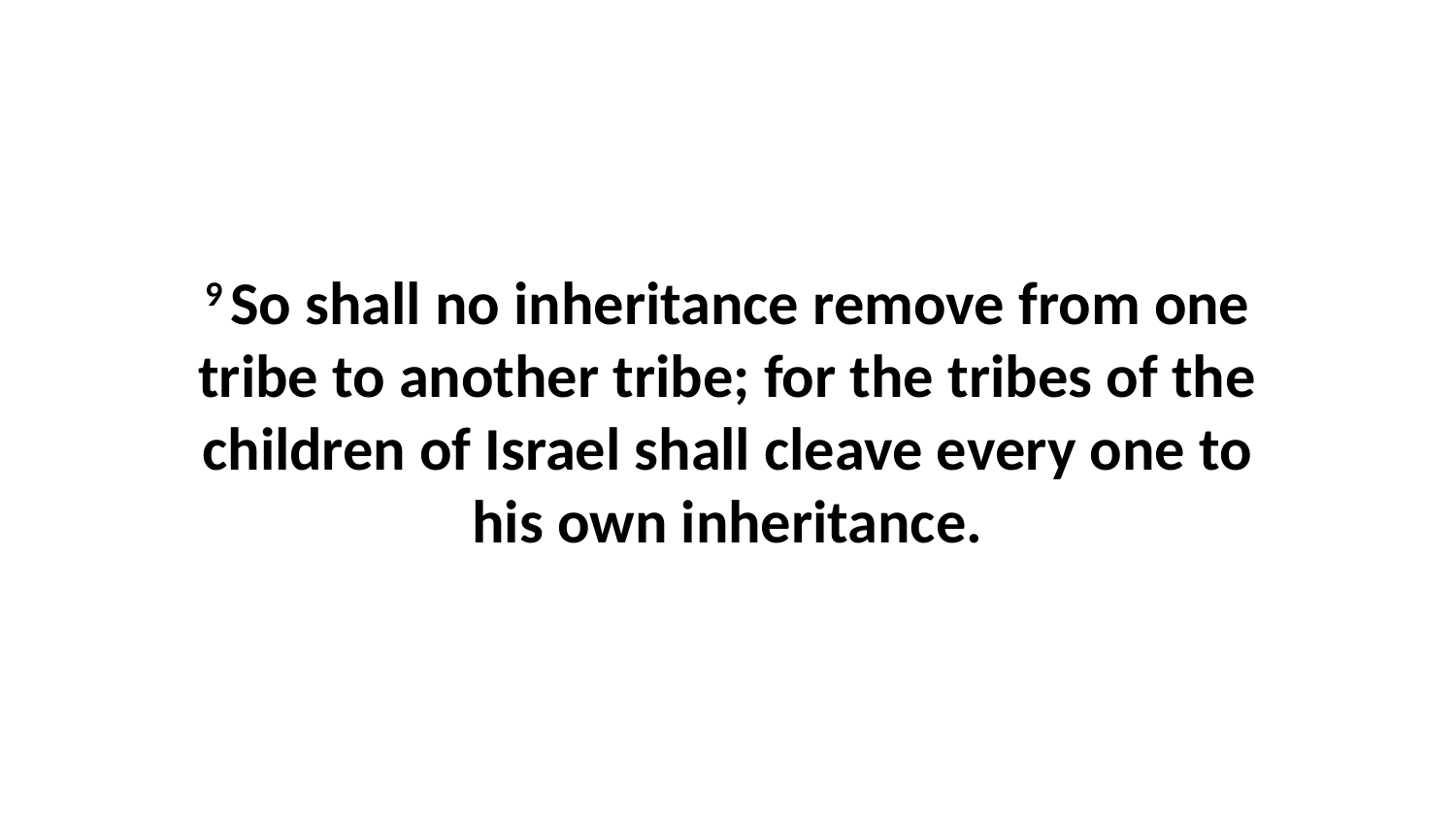

9 So shall no inheritance remove from one tribe to another tribe; for the tribes of the children of Israel shall cleave every one to his own inheritance.